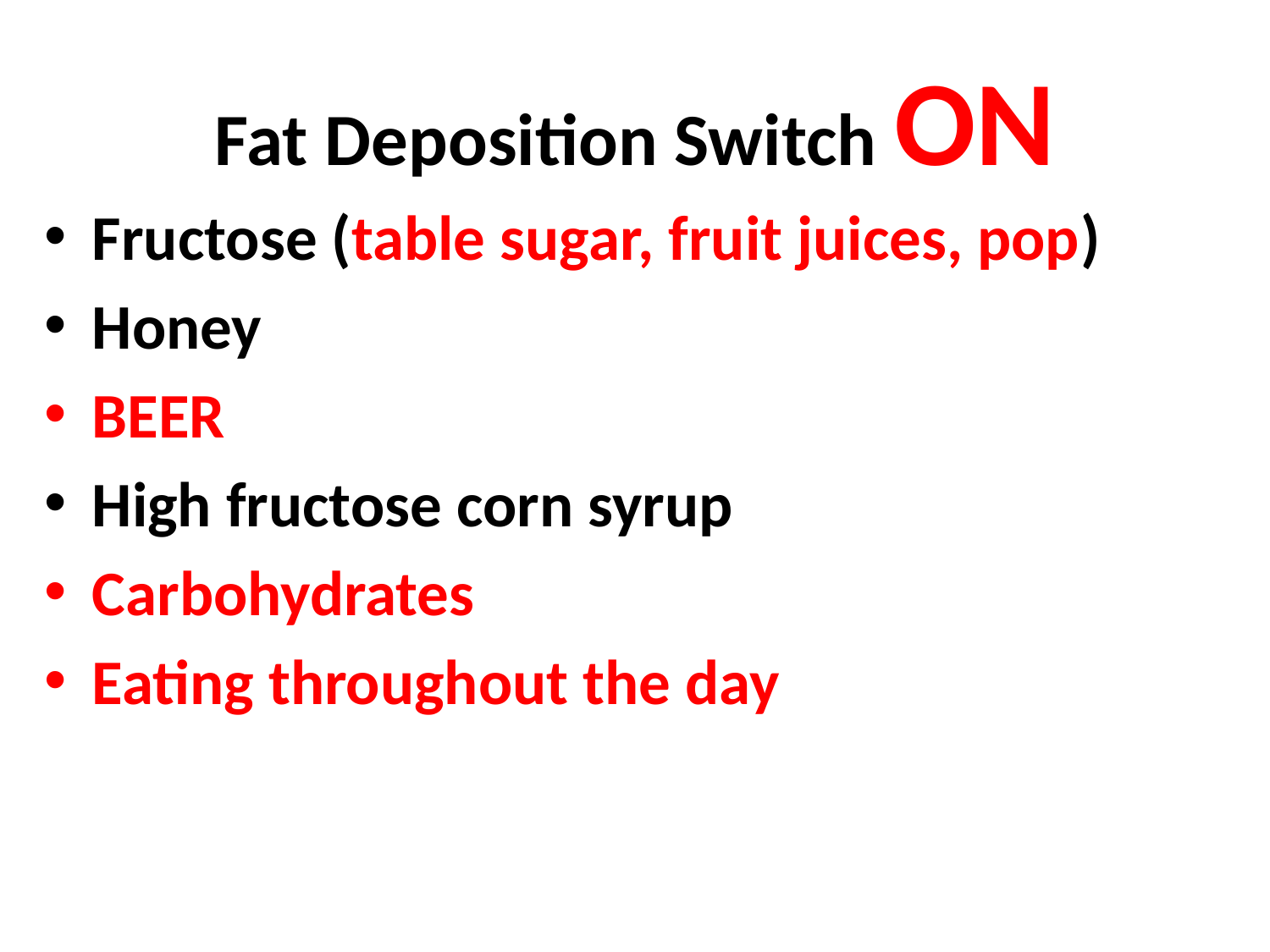

# Fat Deposition Switch ON
Fructose (table sugar, fruit juices, pop)
Honey
BEER
High fructose corn syrup
Carbohydrates
Eating throughout the day